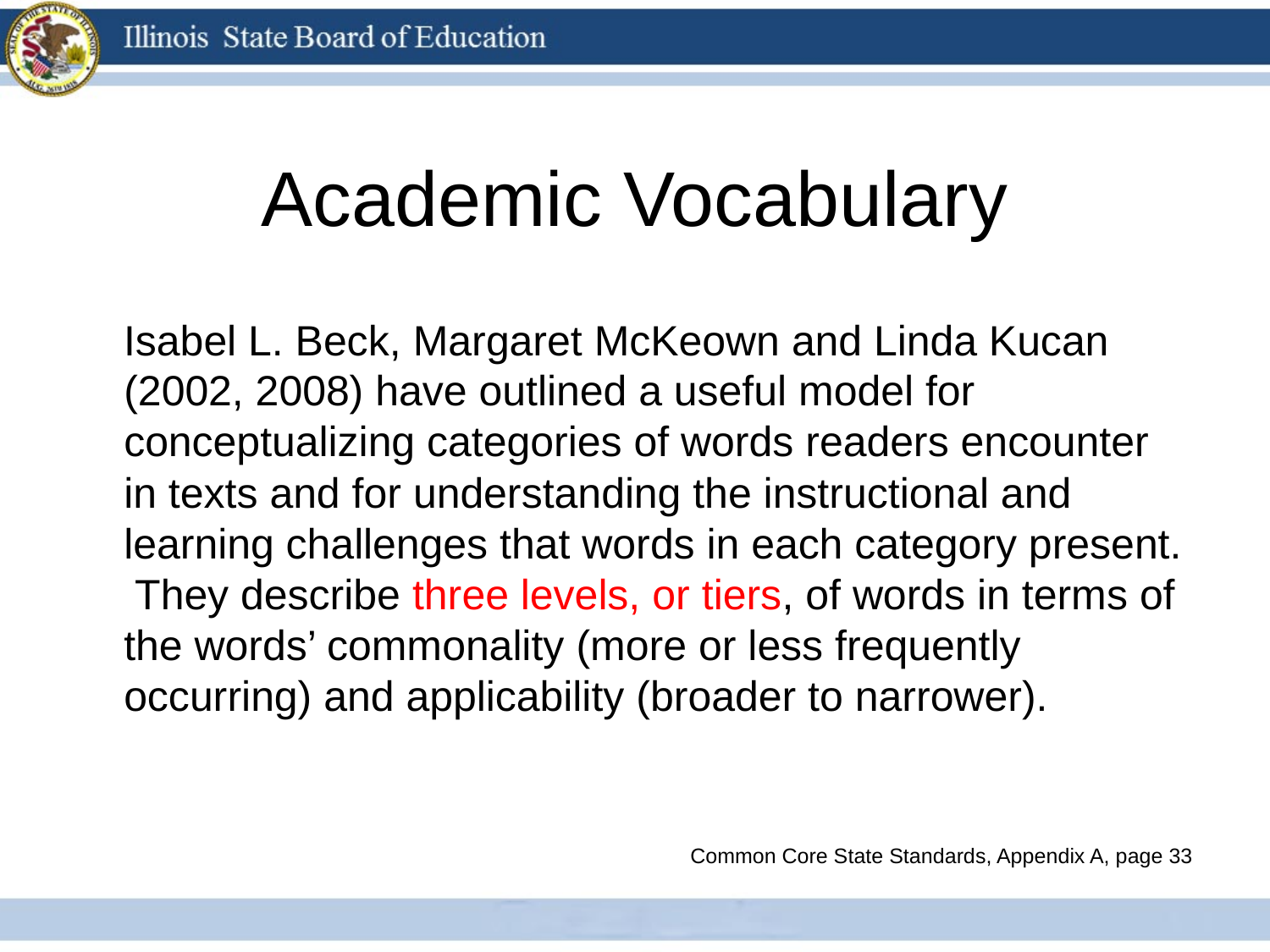

# Academic Vocabulary
    Isabel L. Beck, Margaret McKeown and Linda Kucan (2002, 2008) have outlined a useful model for conceptualizing categories of words readers encounter in texts and for understanding the instructional and learning challenges that words in each category present.  They describe three levels, or tiers, of words in terms of the words’ commonality (more or less frequently occurring) and applicability (broader to narrower).

Common Core State Standards, Appendix A, page 33